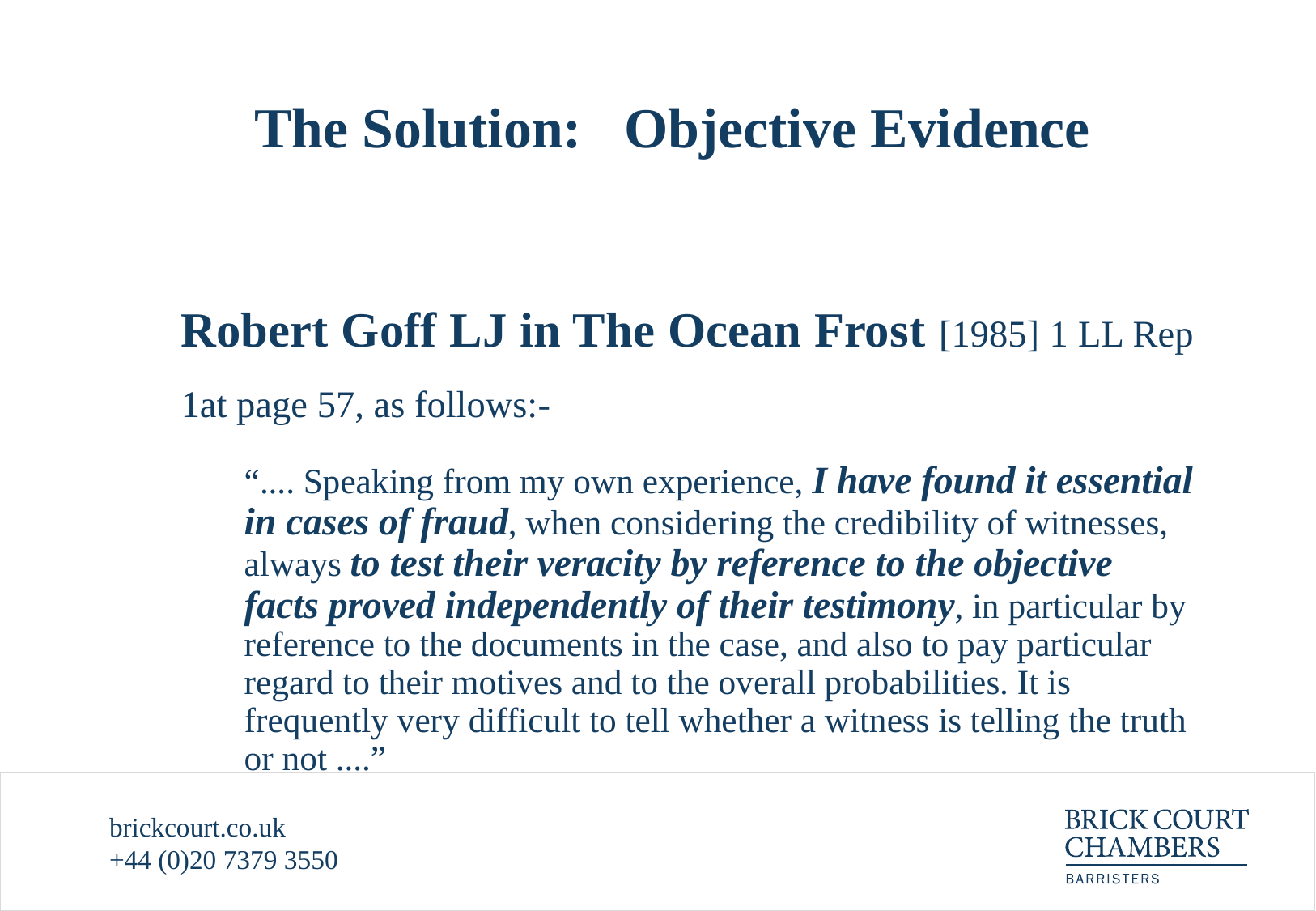

# The Solution:   Objective Evidence

	Robert Goff LJ in The Ocean Frost [1985] 1 LL Rep 1at page 57, as follows:-

	“.... Speaking from my own experience, I have found it essential in cases of fraud, when considering the credibility of witnesses, always to test their veracity by reference to the objective facts proved independently of their testimony, in particular by reference to the documents in the case, and also to pay particular regard to their motives and to the overall probabilities. It is frequently very difficult to tell whether a witness is telling the truth or not ....”
brickcourt.co.uk
+44 (0)20 7379 3550